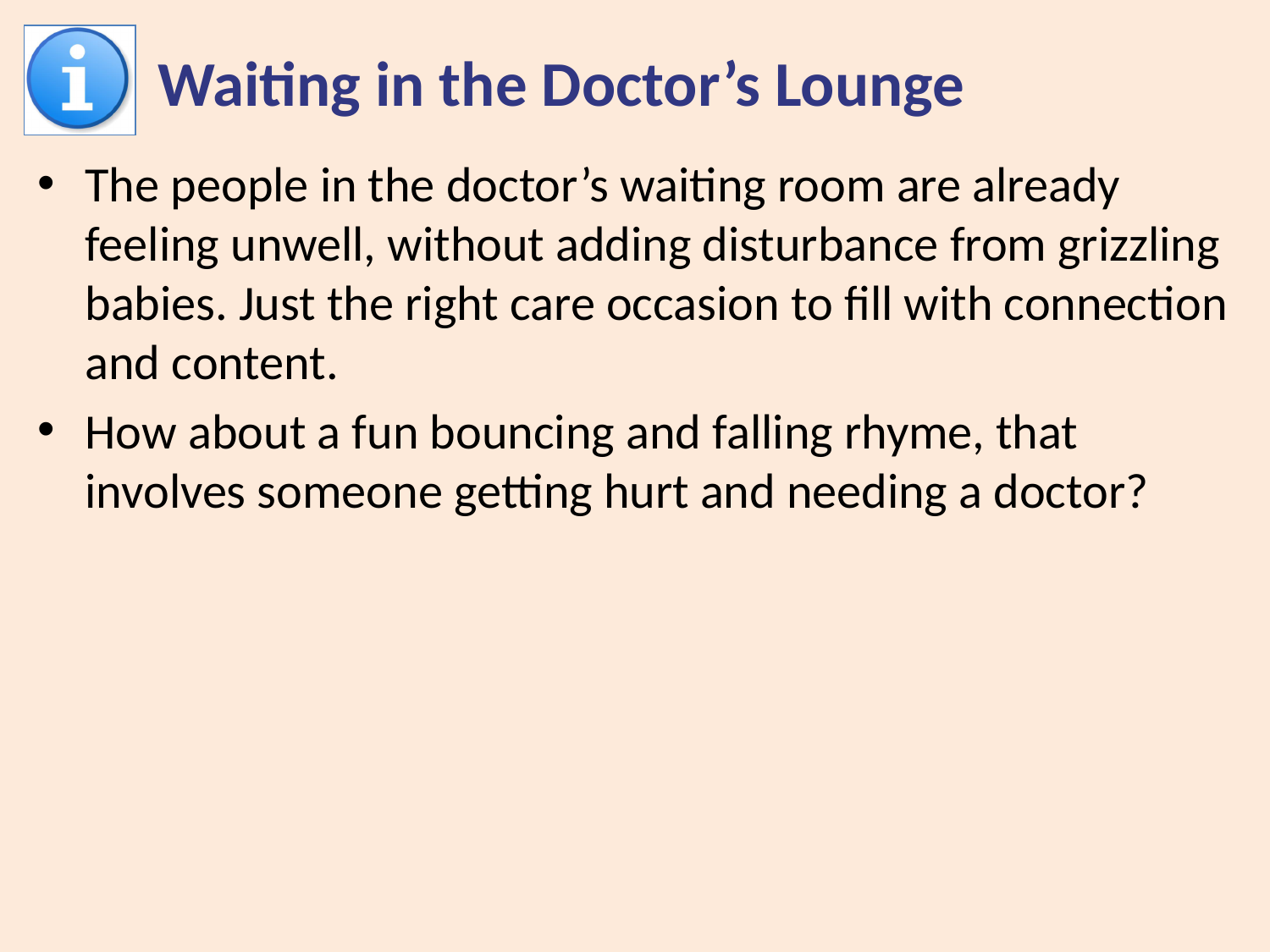

# Waiting in the Doctor’s Lounge
The people in the doctor’s waiting room are already feeling unwell, without adding disturbance from grizzling babies. Just the right care occasion to fill with connection and content.
How about a fun bouncing and falling rhyme, that involves someone getting hurt and needing a doctor?